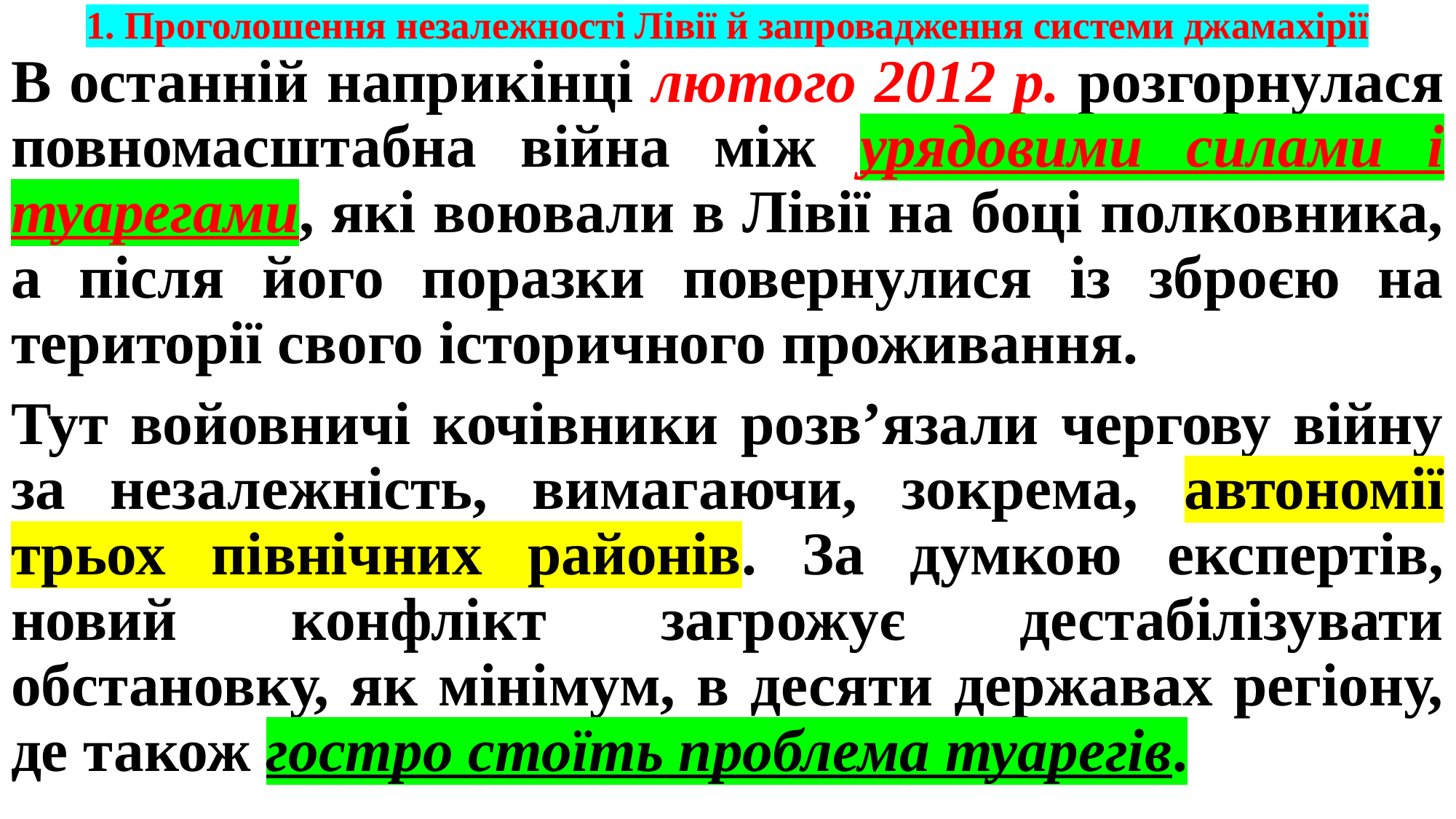

# 1. Проголошення незалежності Лівії й запровадження системи джамахірії
В останній наприкінці лютого 2012 р. розгорнулася повномасштабна війна між урядовими силами і туарегами, які воювали в Лівії на боці полковника, а після його поразки повернулися із зброєю на території свого історичного проживання.
Тут войовничі кочівники розв’язали чергову війну за незалежність, вимагаючи, зокрема, автономії трьох північних районів. За думкою експертів, новий конфлікт загрожує дестабілізувати обстановку, як мінімум, в десяти державах регіону, де також гостро стоїть проблема туарегів.